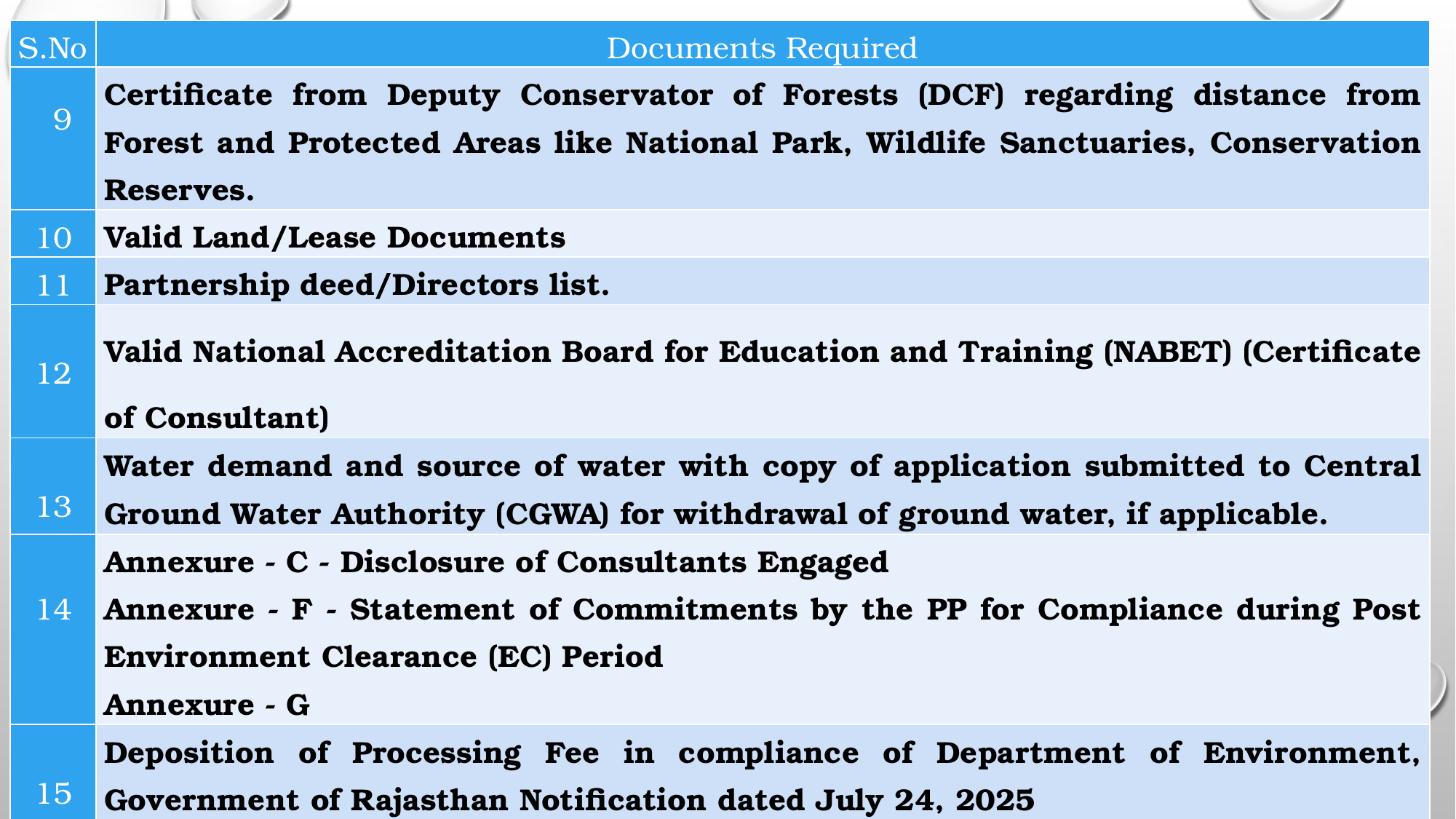

| S.No | Documents Required |
| --- | --- |
| 9 | Certificate from Deputy Conservator of Forests (DCF) regarding distance from Forest and Protected Areas like National Park, Wildlife Sanctuaries, Conservation Reserves. |
| 10 | Valid Land/Lease Documents |
| 11 | Partnership deed/Directors list. |
| 12 | Valid National Accreditation Board for Education and Training (NABET) (Certificate of Consultant) |
| 13 | Water demand and source of water with copy of application submitted to Central Ground Water Authority (CGWA) for withdrawal of ground water, if applicable. |
| 14 | Annexure - C - Disclosure of Consultants Engaged Annexure - F - Statement of Commitments by the PP for Compliance during Post Environment Clearance (EC) Period Annexure - G |
| 15 | Deposition of Processing Fee in compliance of Department of Environment, Government of Rajasthan Notification dated July 24, 2025 |
| 16 | Affidavit regarding no spill over of vehicles |